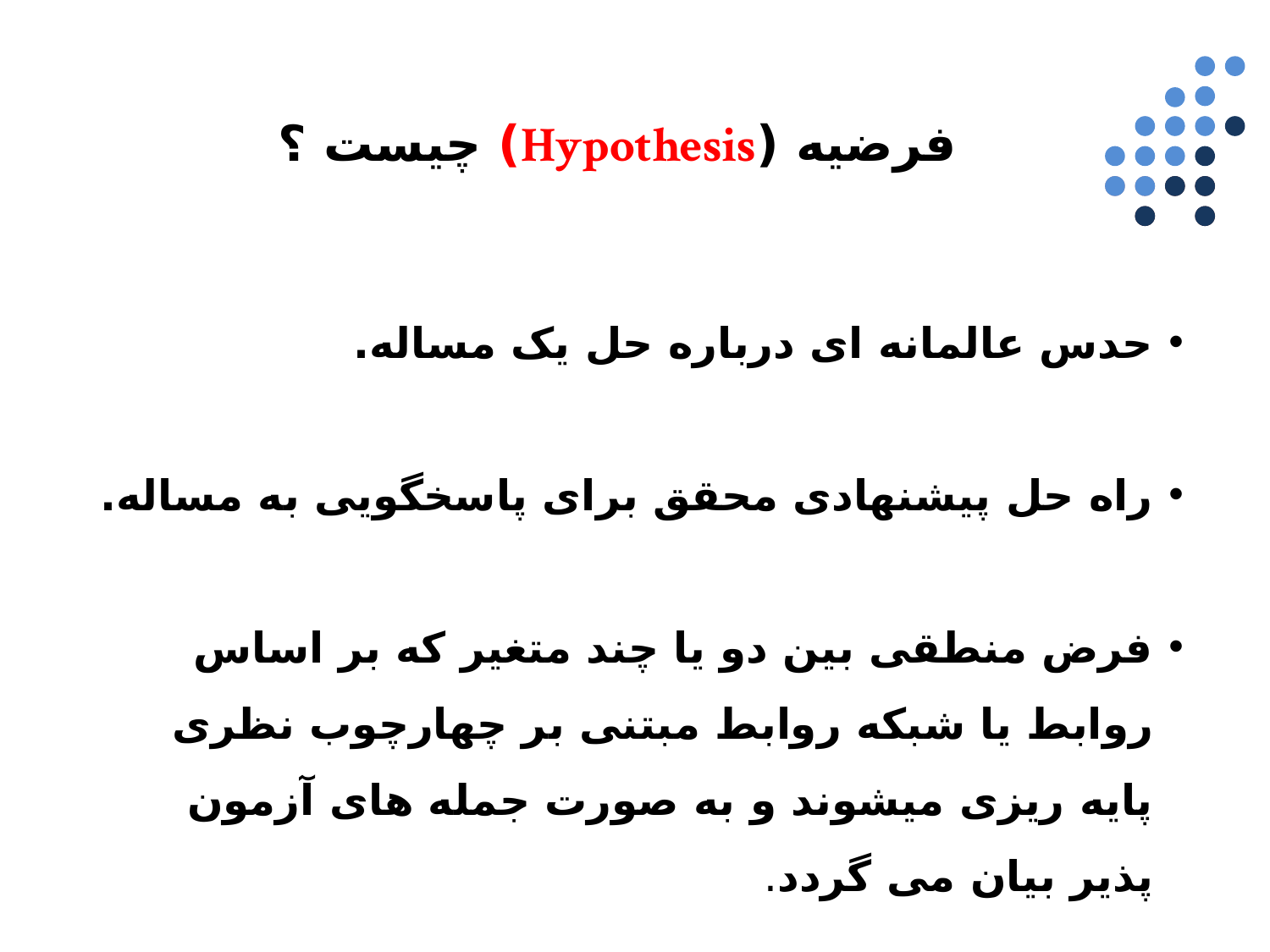

فرضیه (Hypothesis) چیست ؟

حدس عالمانه ای درباره حل یک مساله.

راه حل پیشنهادی محقق برای پاسخگویی به مساله.

فرض منطقی بین دو یا چند متغیر که بر اساس روابط یا شبکه روابط مبتنی بر چهارچوب نظری پایه ریزی میشوند و به صورت جمله های آزمون پذیر بیان می گردد.